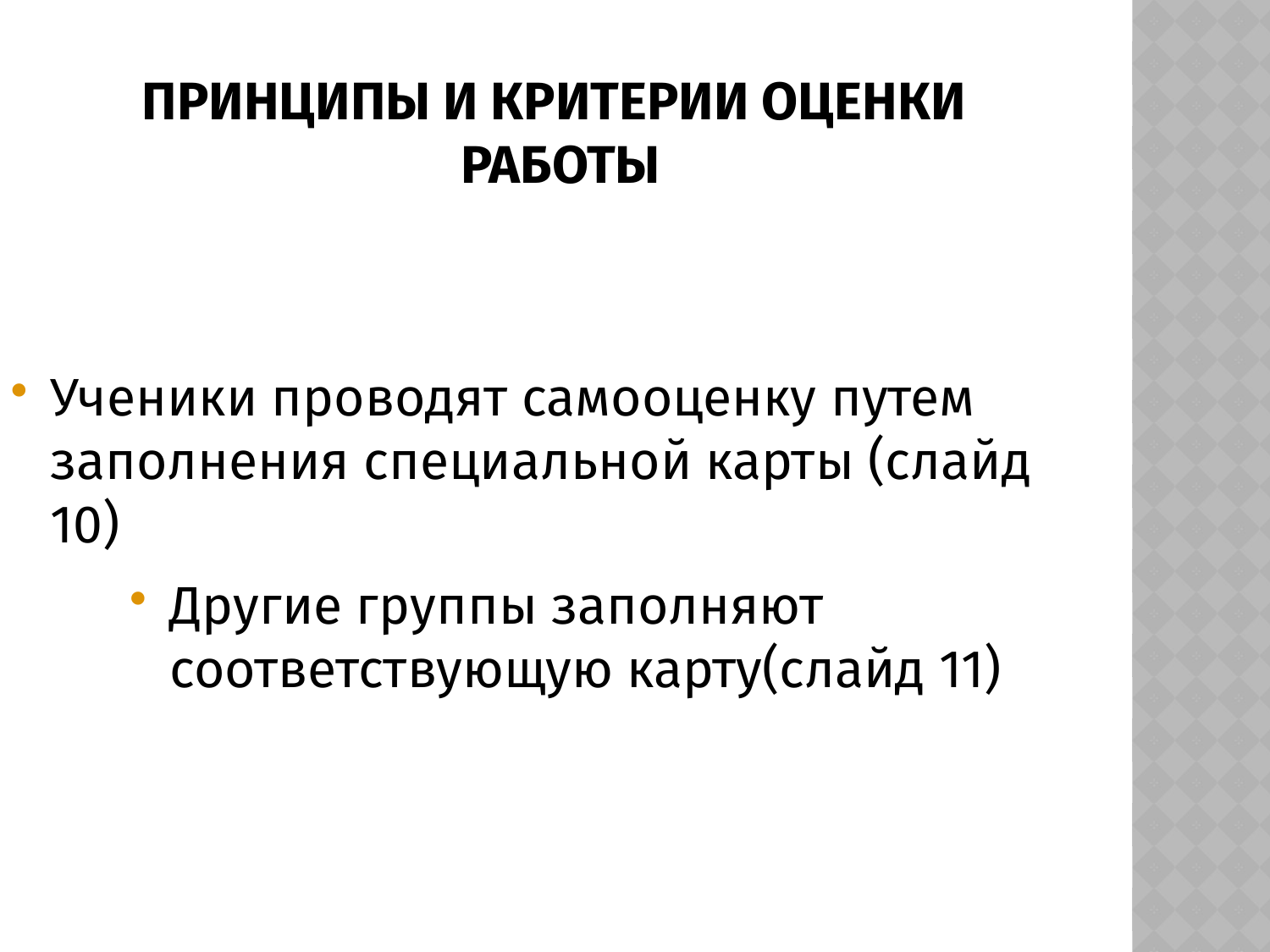

# Принципы и критерии оценки работы
Ученики проводят самооценку путем заполнения специальной карты (слайд 10)
Другие группы заполняют соответствующую карту(слайд 11)